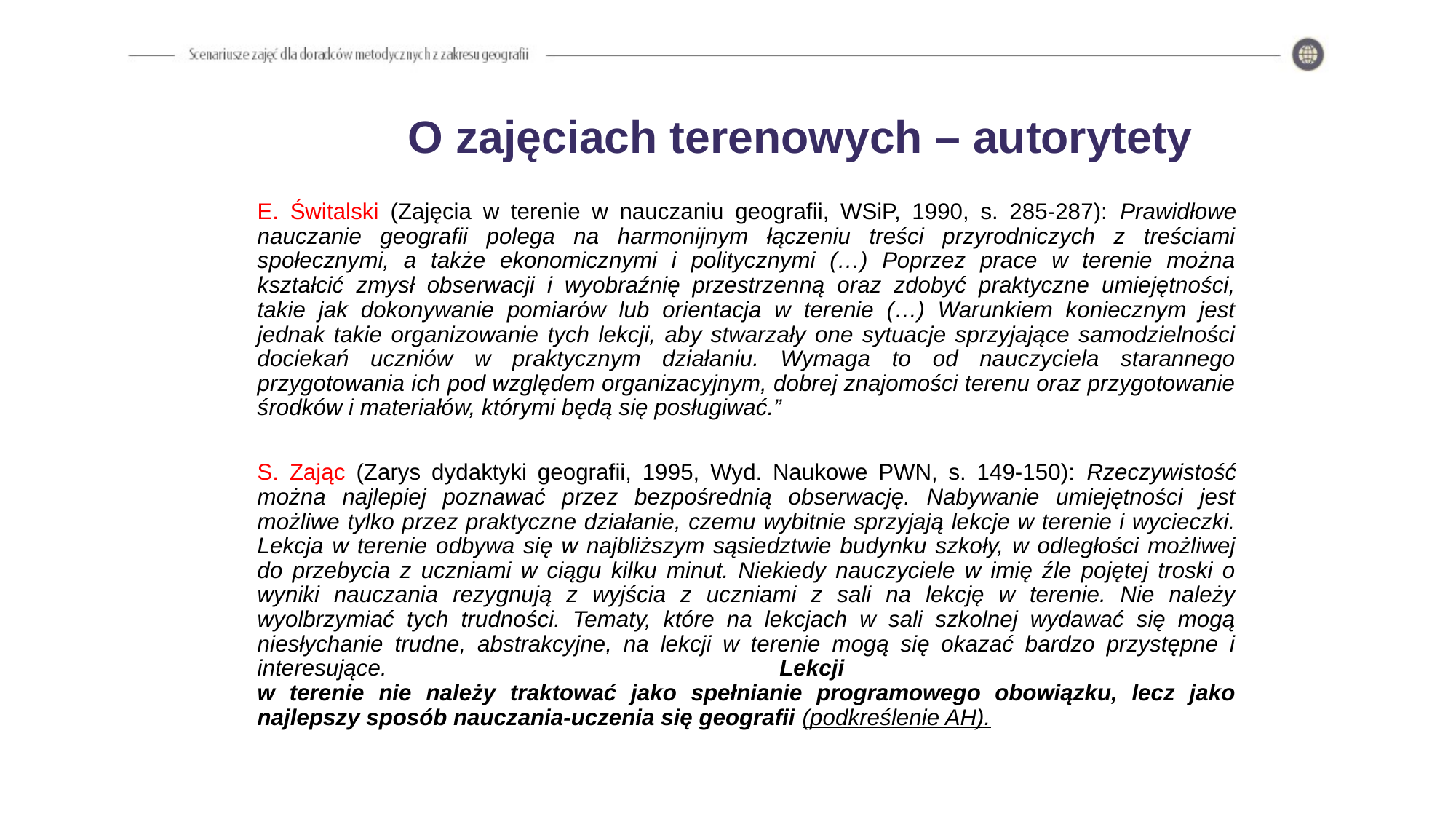

O zajęciach terenowych – autorytety
E. Świtalski (Zajęcia w terenie w nauczaniu geografii, WSiP, 1990, s. 285-287): Prawidłowe nauczanie geografii polega na harmonijnym łączeniu treści przyrodniczych z treściami społecznymi, a także ekonomicznymi i politycznymi (…) Poprzez prace w terenie można kształcić zmysł obserwacji i wyobraźnię przestrzenną oraz zdobyć praktyczne umiejętności, takie jak dokonywanie pomiarów lub orientacja w terenie (…) Warunkiem koniecznym jest jednak takie organizowanie tych lekcji, aby stwarzały one sytuacje sprzyjające samodzielności dociekań uczniów w praktycznym działaniu. Wymaga to od nauczyciela starannego przygotowania ich pod względem organizacyjnym, dobrej znajomości terenu oraz przygotowanie środków i materiałów, którymi będą się posługiwać.”

S. Zając (Zarys dydaktyki geografii, 1995, Wyd. Naukowe PWN, s. 149-150): Rzeczywistość można najlepiej poznawać przez bezpośrednią obserwację. Nabywanie umiejętności jest możliwe tylko przez praktyczne działanie, czemu wybitnie sprzyjają lekcje w terenie i wycieczki. Lekcja w terenie odbywa się w najbliższym sąsiedztwie budynku szkoły, w odległości możliwej do przebycia z uczniami w ciągu kilku minut. Niekiedy nauczyciele w imię źle pojętej troski o wyniki nauczania rezygnują z wyjścia z uczniami z sali na lekcję w terenie. Nie należy wyolbrzymiać tych trudności. Tematy, które na lekcjach w sali szkolnej wydawać się mogą niesłychanie trudne, abstrakcyjne, na lekcji w terenie mogą się okazać bardzo przystępne i interesujące. Lekcji
w terenie nie należy traktować jako spełnianie programowego obowiązku, lecz jako najlepszy sposób nauczania-uczenia się geografii (podkreślenie AH).